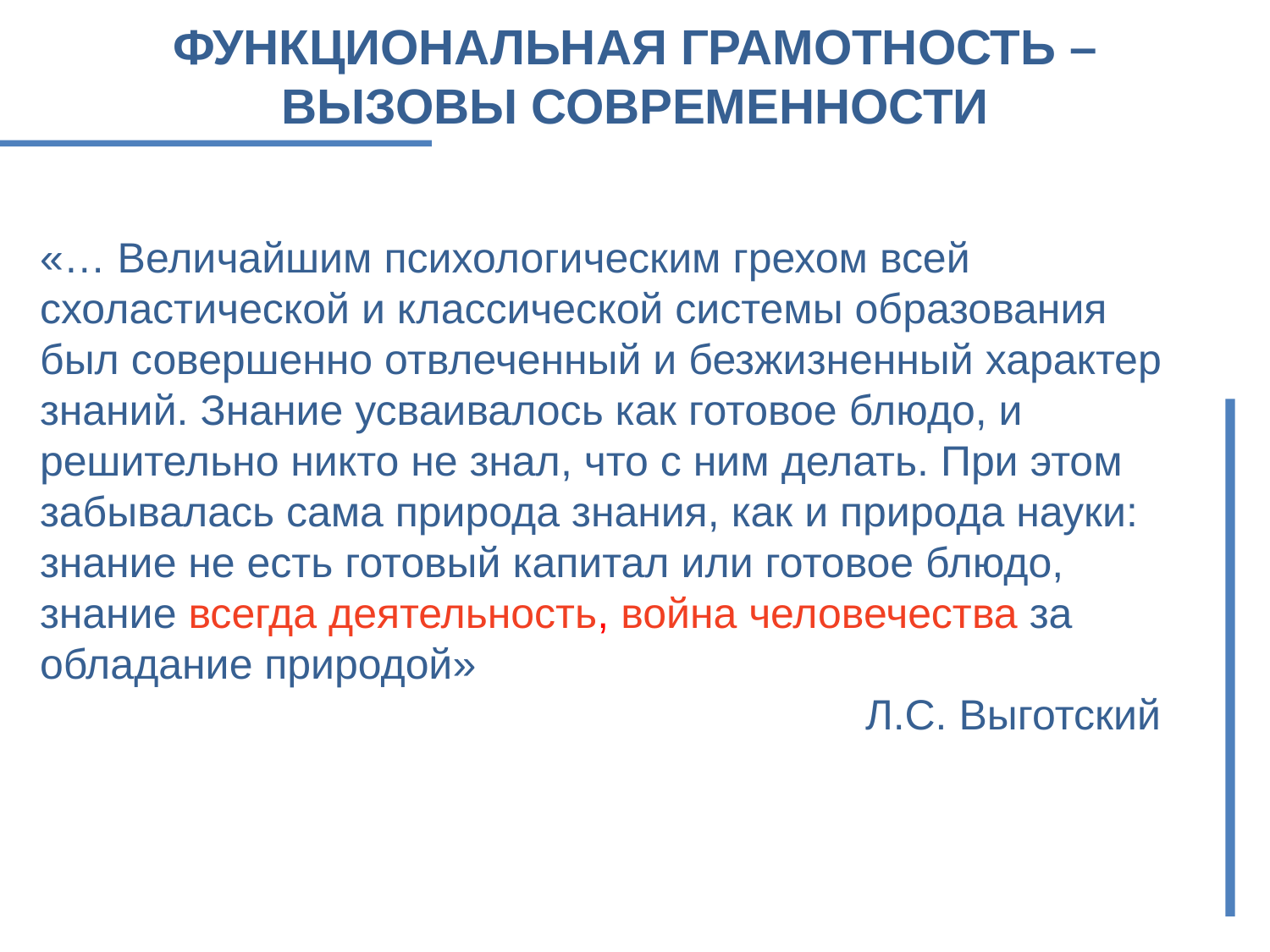

ФУНКЦИОНАЛЬНАЯ ГРАМОТНОСТЬ – ВЫЗОВЫ СОВРЕМЕННОСТИ

«… Величайшим психологическим грехом всей схоластической и классической системы образования был совершенно отвлеченный и безжизненный характер знаний. Знание усваивалось как готовое блюдо, и решительно никто не знал, что с ним делать. При этом забывалась сама природа знания, как и природа науки: знание не есть готовый капитал или готовое блюдо, знание всегда деятельность, война человечества за обладание природой»
Л.С. Выготский